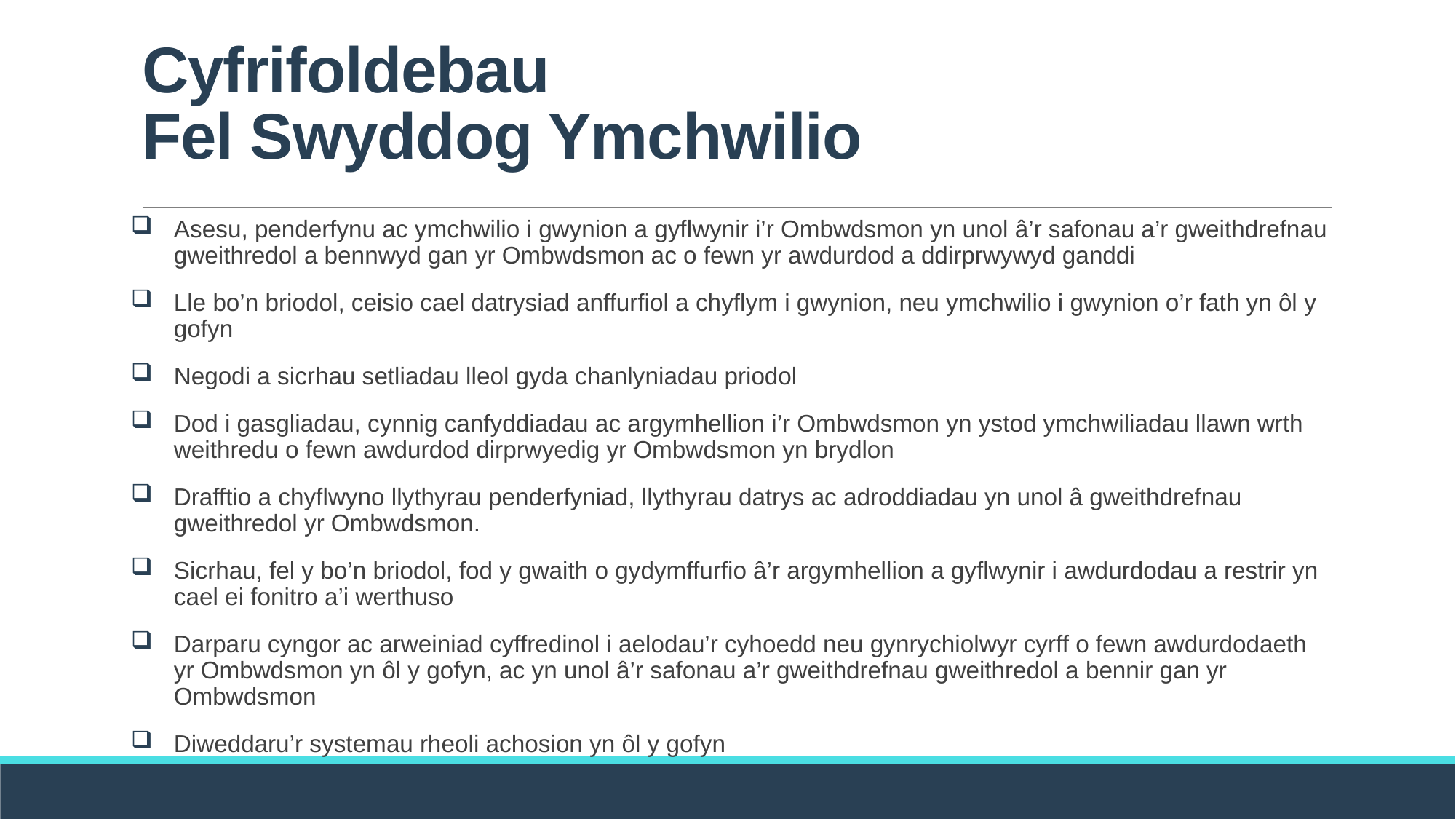

# Cyfrifoldebau Fel Swyddog Ymchwilio

Asesu, penderfynu ac ymchwilio i gwynion a gyflwynir i’r Ombwdsmon yn unol â’r safonau a’r gweithdrefnau gweithredol a bennwyd gan yr Ombwdsmon ac o fewn yr awdurdod a ddirprwywyd ganddi
Lle bo’n briodol, ceisio cael datrysiad anffurfiol a chyflym i gwynion, neu ymchwilio i gwynion o’r fath yn ôl y gofyn
Negodi a sicrhau setliadau lleol gyda chanlyniadau priodol
Dod i gasgliadau, cynnig canfyddiadau ac argymhellion i’r Ombwdsmon yn ystod ymchwiliadau llawn wrth weithredu o fewn awdurdod dirprwyedig yr Ombwdsmon yn brydlon
Drafftio a chyflwyno llythyrau penderfyniad, llythyrau datrys ac adroddiadau yn unol â gweithdrefnau gweithredol yr Ombwdsmon.
Sicrhau, fel y bo’n briodol, fod y gwaith o gydymffurfio â’r argymhellion a gyflwynir i awdurdodau a restrir yn cael ei fonitro a’i werthuso
Darparu cyngor ac arweiniad cyffredinol i aelodau’r cyhoedd neu gynrychiolwyr cyrff o fewn awdurdodaeth yr Ombwdsmon yn ôl y gofyn, ac yn unol â’r safonau a’r gweithdrefnau gweithredol a bennir gan yr Ombwdsmon
Diweddaru’r systemau rheoli achosion yn ôl y gofyn